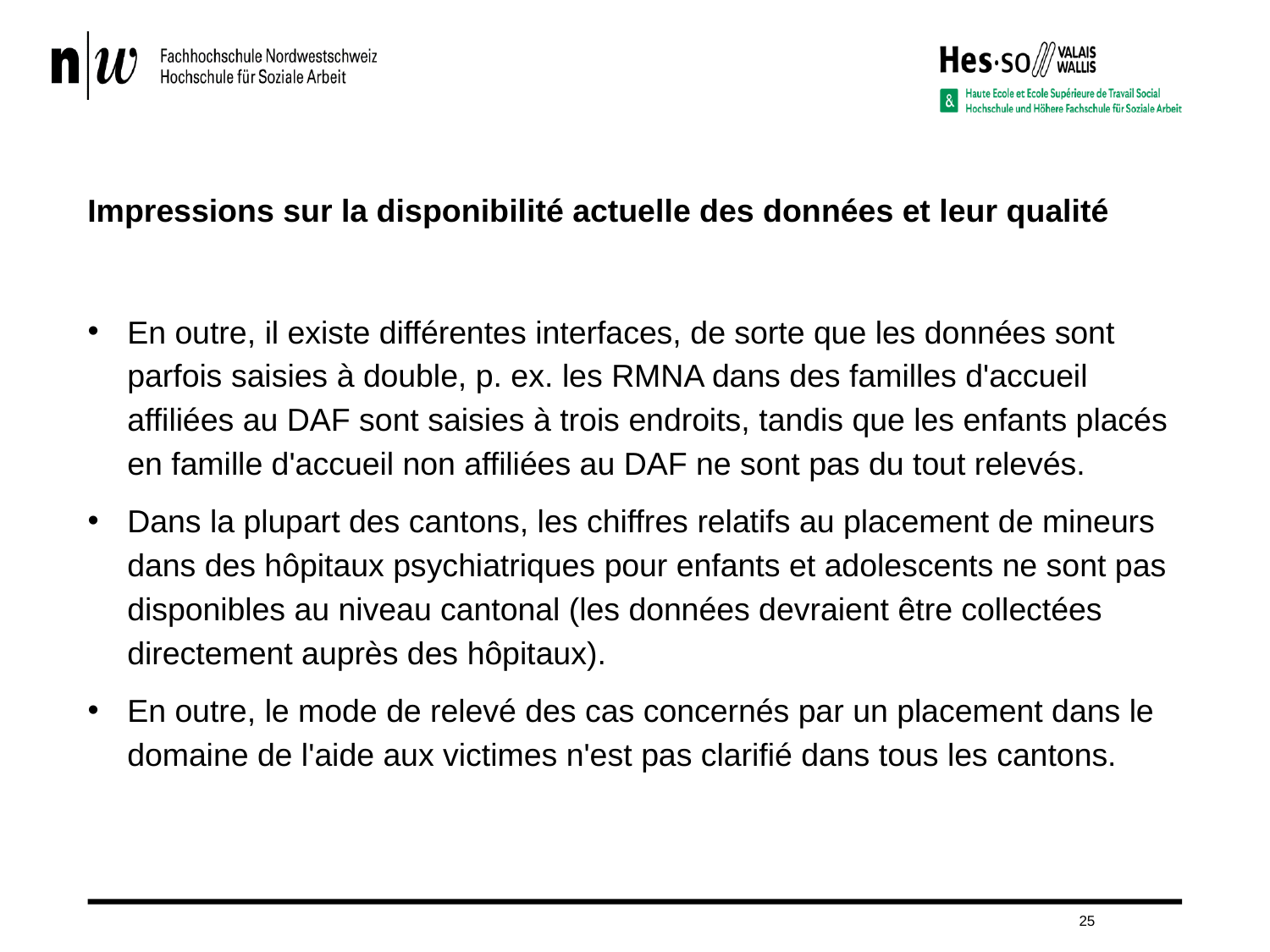

# Impressions sur la disponibilité actuelle des données et leur qualité
En outre, il existe différentes interfaces, de sorte que les données sont parfois saisies à double, p. ex. les RMNA dans des familles d'accueil affiliées au DAF sont saisies à trois endroits, tandis que les enfants placés en famille d'accueil non affiliées au DAF ne sont pas du tout relevés.
Dans la plupart des cantons, les chiffres relatifs au placement de mineurs dans des hôpitaux psychiatriques pour enfants et adolescents ne sont pas disponibles au niveau cantonal (les données devraient être collectées directement auprès des hôpitaux).
En outre, le mode de relevé des cas concernés par un placement dans le domaine de l'aide aux victimes n'est pas clarifié dans tous les cantons.
25